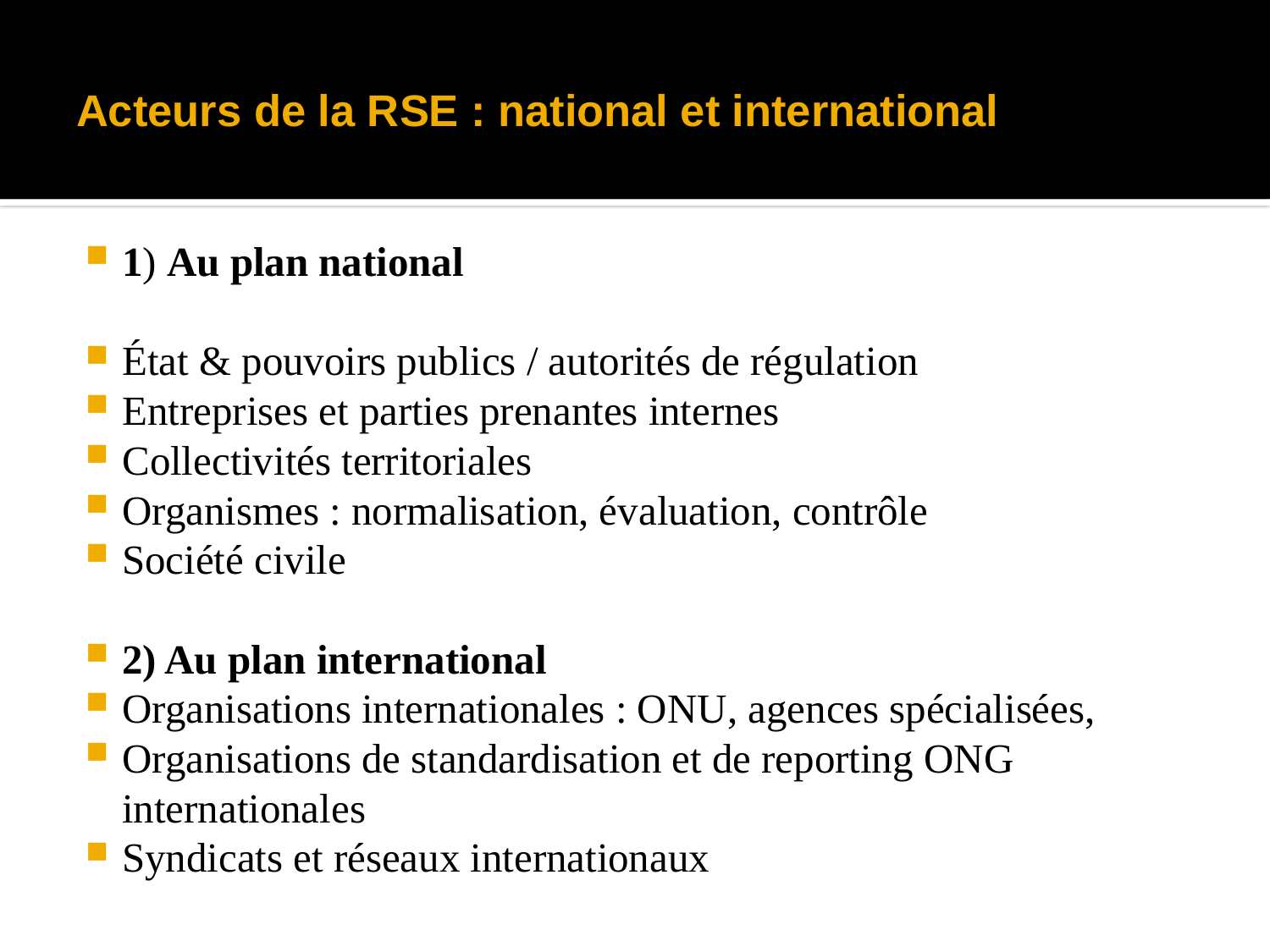

# Acteurs de la RSE : national et international
1) Au plan national

État & pouvoirs publics / autorités de régulation
Entreprises et parties prenantes internes
Collectivités territoriales
Organismes : normalisation, évaluation, contrôle
Société civile

2) Au plan international
Organisations internationales : ONU, agences spécialisées,
Organisations de standardisation et de reporting ONG internationales
Syndicats et réseaux internationaux